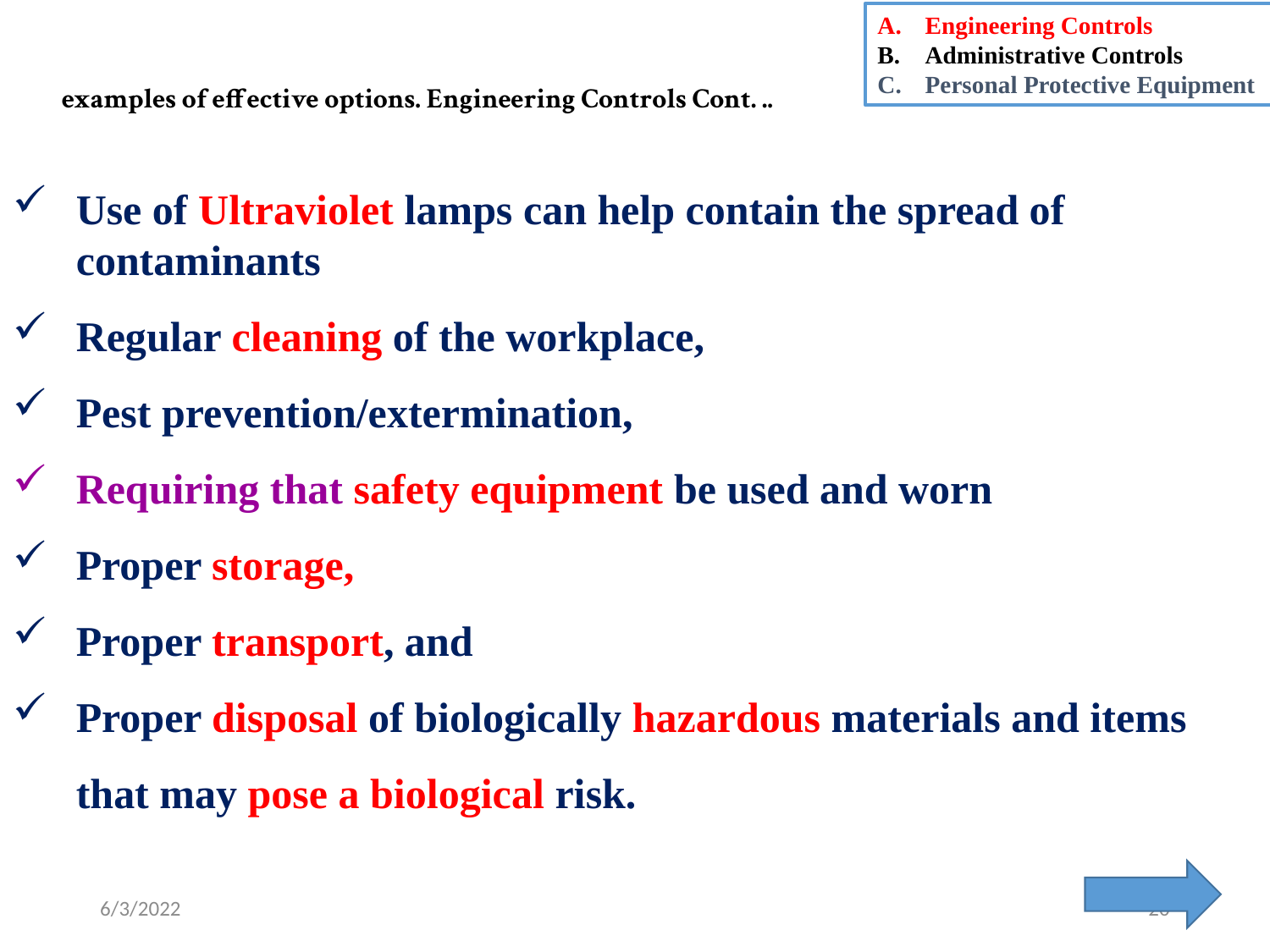

Engineering Controls
Administrative Controls
Personal Protective Equipment
examples of effective options. Engineering Controls Cont. ..
Use of Ultraviolet lamps can help contain the spread of contaminants
Regular cleaning of the workplace,
Pest prevention/extermination,
Requiring that safety equipment be used and worn
Proper storage,
Proper transport, and
Proper disposal of biologically hazardous materials and items that may pose a biological risk.

6/3/2022
20